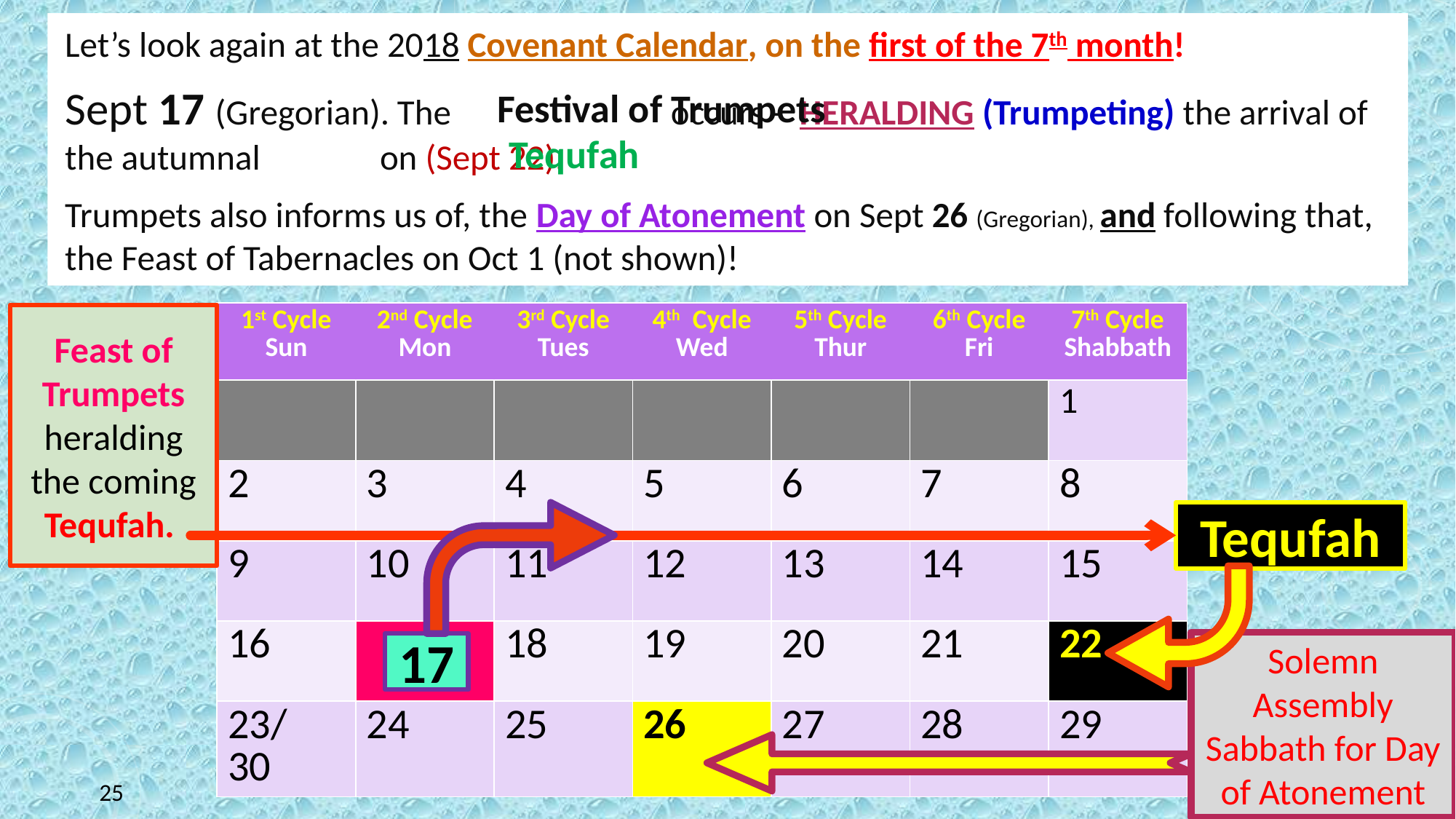

Let’s look again at the 2018 Covenant Calendar, on the first of the 7th month!
Sept 17 (Gregorian). The    					       occurs -  HERALDING (Trumpeting) the arrival of the autumnal 		     on (Sept 22).
Trumpets also informs us of, the Day of Atonement on Sept 26 (Gregorian), and following that, the Feast of Tabernacles on Oct 1 (not shown)!
Festival of Trumpets
Tequfah
| 1st Cycle Sun | 2nd Cycle Mon | 3rd Cycle Tues | 4th Cycle Wed | 5th Cycle Thur | 6th Cycle Fri | 7th Cycle Shabbath |
| --- | --- | --- | --- | --- | --- | --- |
|  |  |  |  |  |  | 1 |
| 2 | 3 | 4 | 5 | 6 | 7 | 8 |
| 9 | 10 | 11 | 12 | 13 | 14 | 15 |
| 16 | 17 | 18 | 19 | 20 | 21 | 22 |
| 23/ 30 | 24 | 25 | 26 | 27 | 28 | 29 |
Feast of Trumpets heralding the coming Tequfah.

Tequfah

Solemn Assembly Sabbath for Day of Atonement
17

25